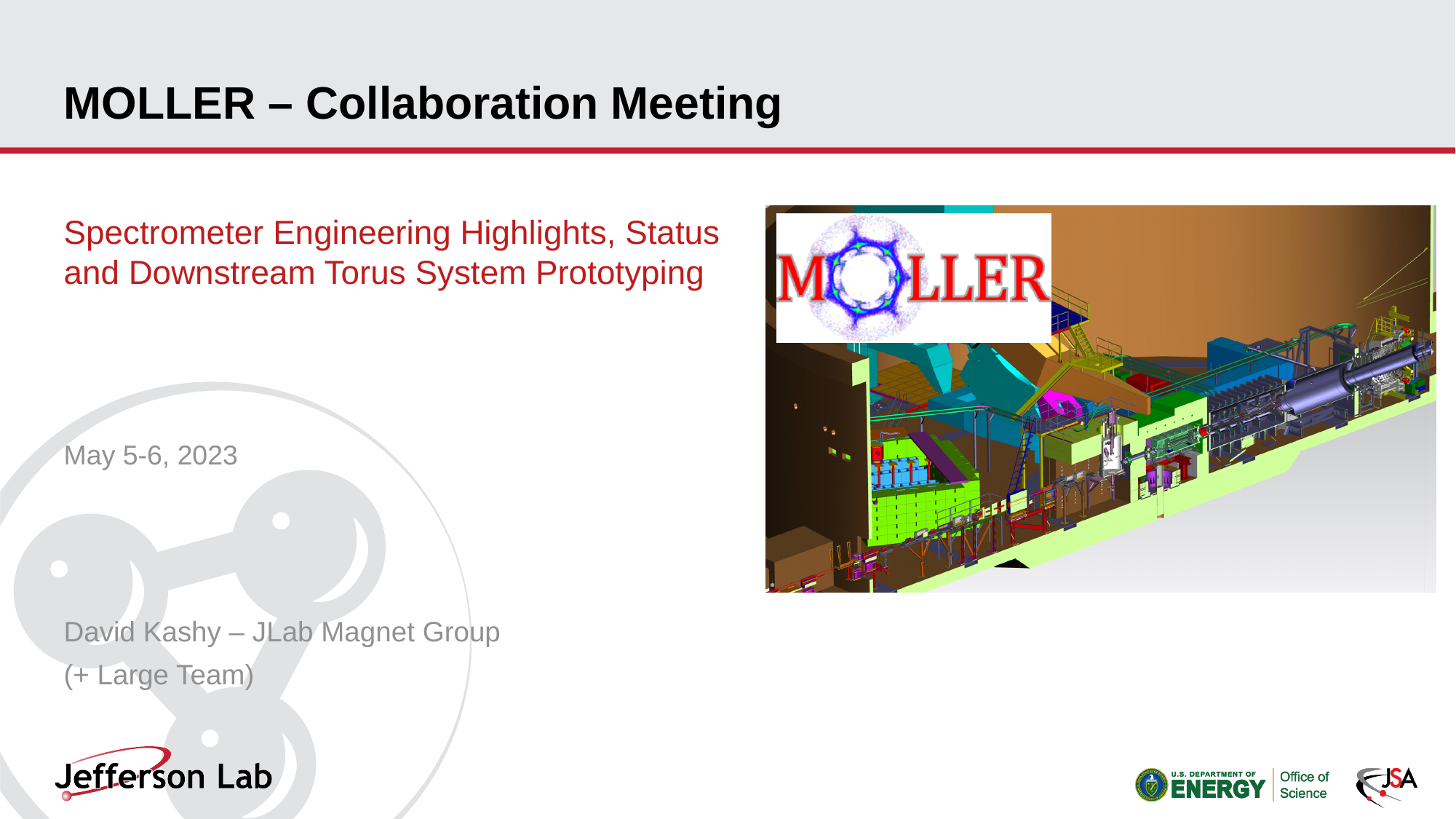

# MOLLER – Collaboration Meeting
Spectrometer Engineering Highlights, Status and Downstream Torus System Prototyping
May 5-6, 2023
David Kashy – JLab Magnet Group
(+ Large Team)